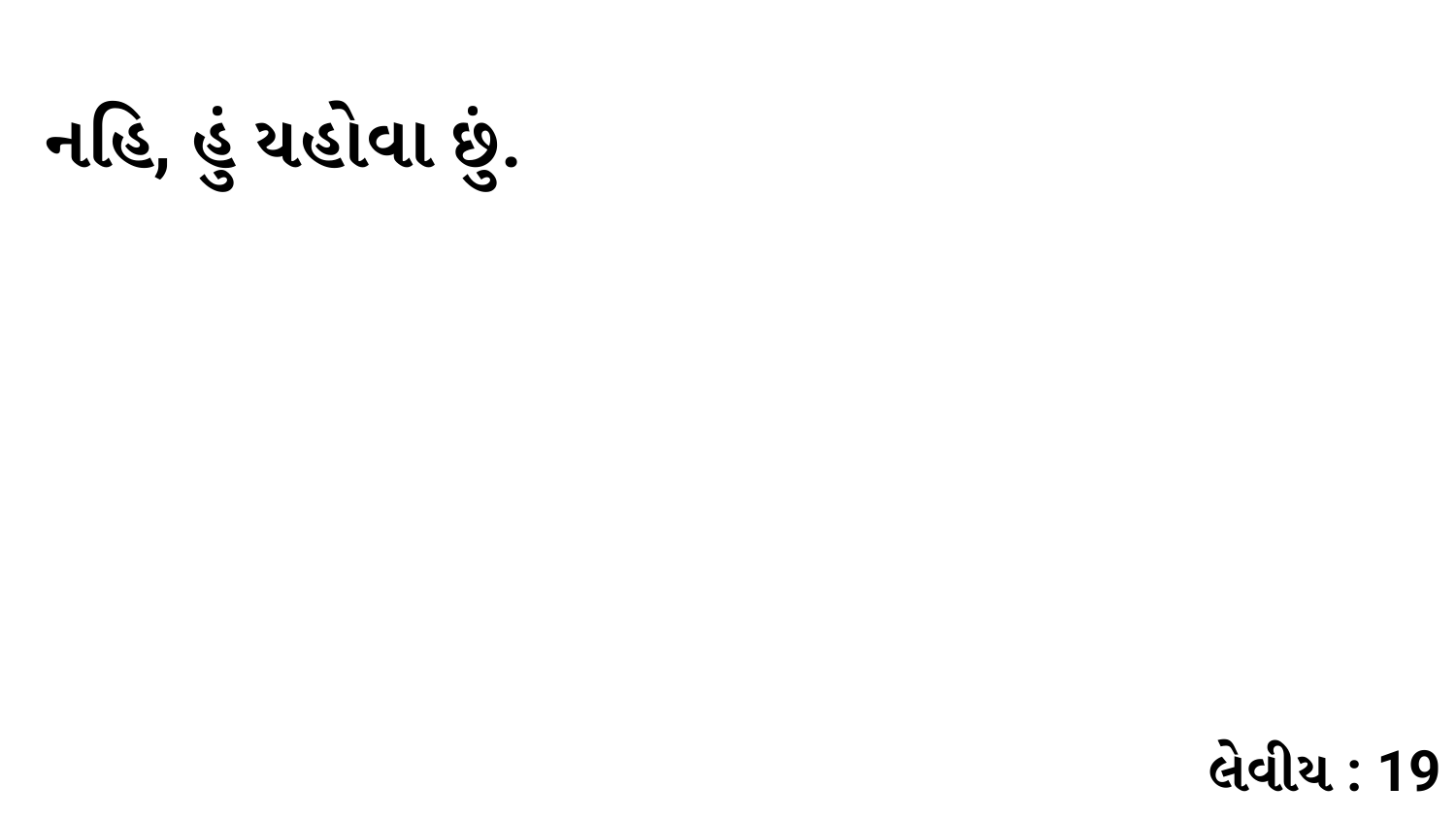

નહિ, હું યહોવા છું.
લેવીય : 19